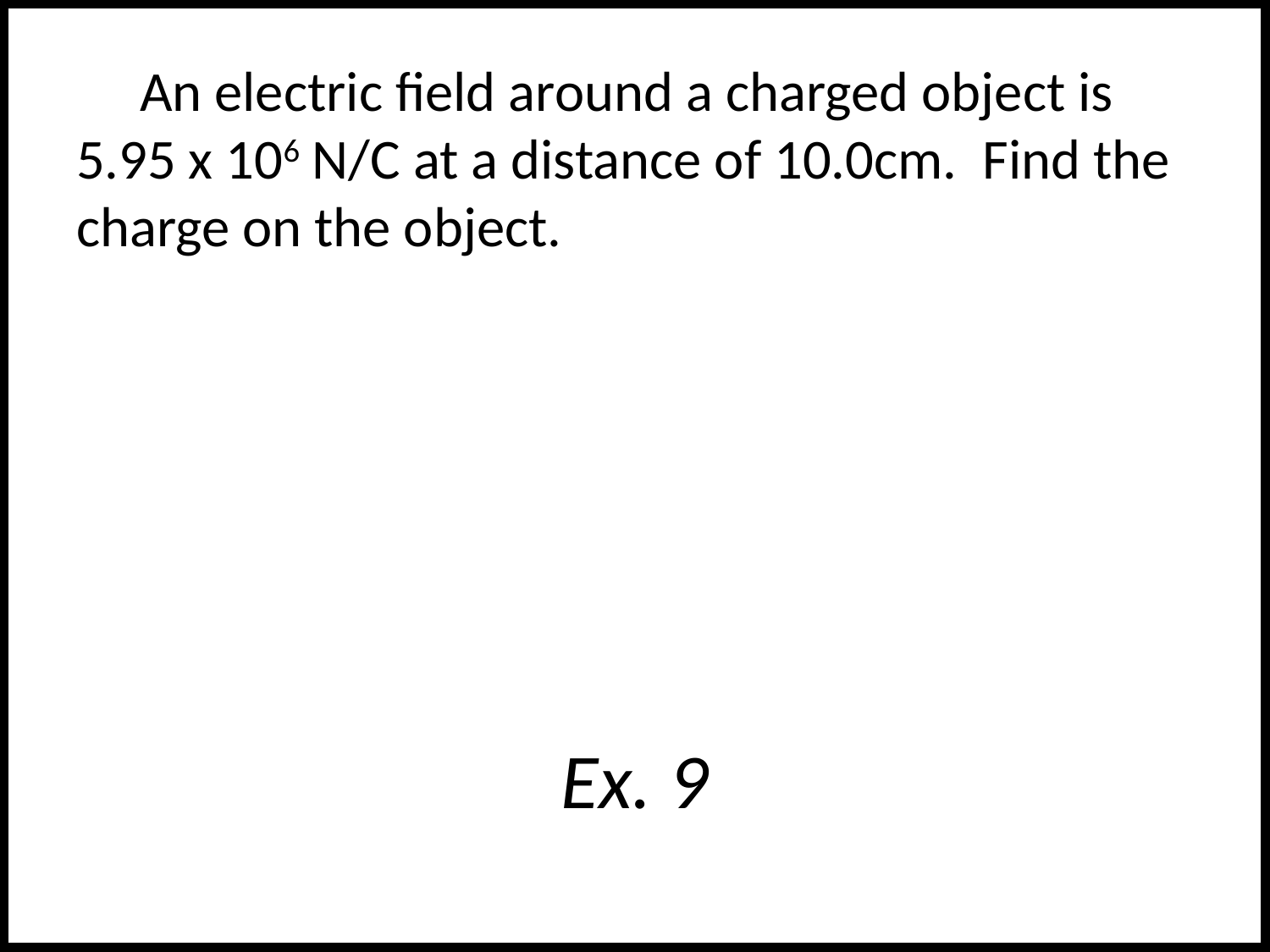

An electric field around a charged object is 5.95 x 106 N/C at a distance of 10.0cm.  Find the charge on the object.

# Ex. 9